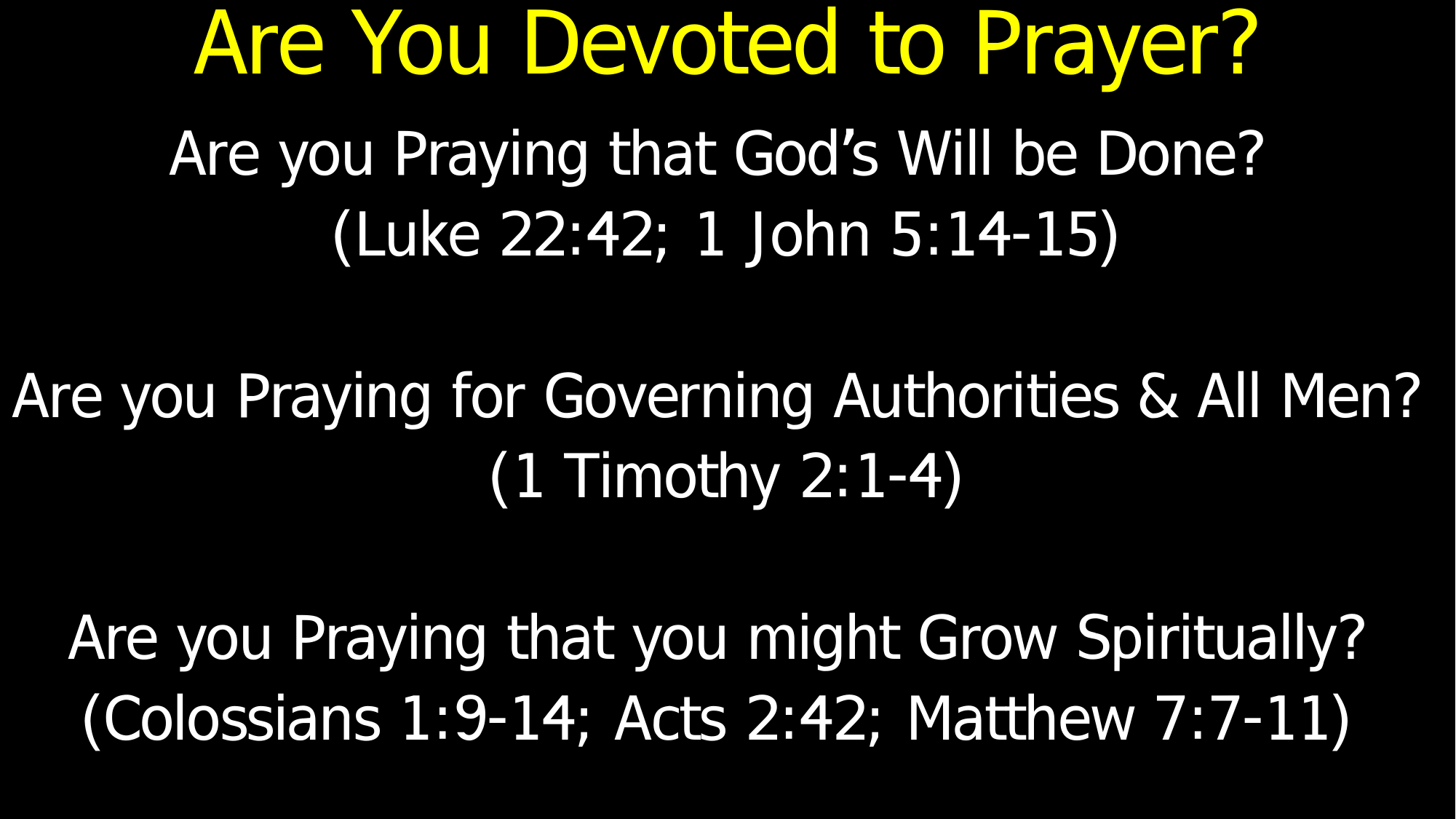

# Are You Devoted to Prayer?
Are you Praying that God’s Will be Done?
(Luke 22:42; 1 John 5:14-15)

Are you Praying for Governing Authorities & All Men?
(1 Timothy 2:1-4)

Are you Praying that you might Grow Spiritually?
(Colossians 1:9-14; Acts 2:42; Matthew 7:7-11)